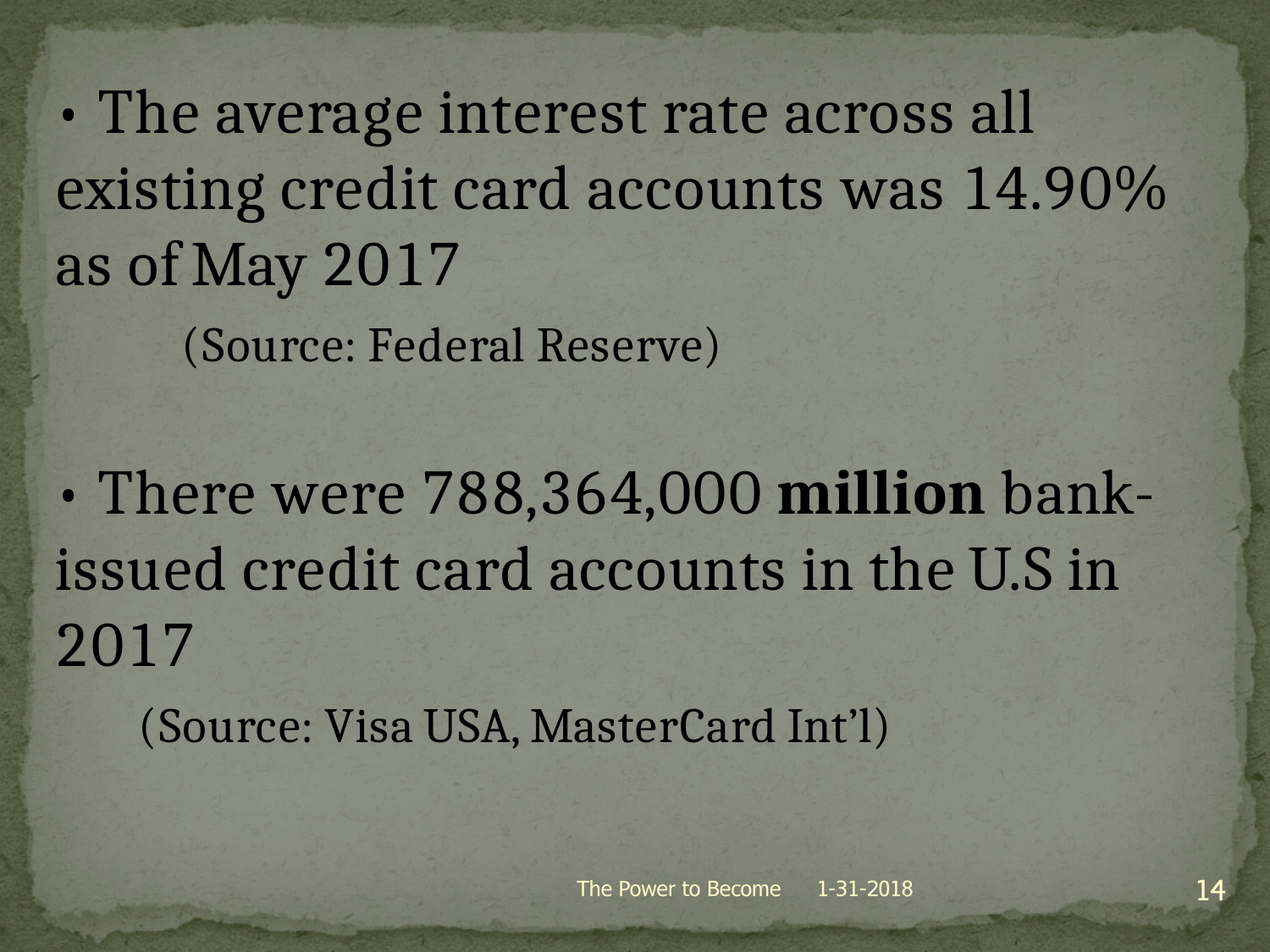

• The average interest rate across all existing credit card accounts was 14.90% as of May 2017
	(Source: Federal Reserve)
• There were 788,364,000 million bank-issued credit card accounts in the U.S in 2017
      (Source: Visa USA, MasterCard Int’l)
14
The Power to Become
1-31-2018